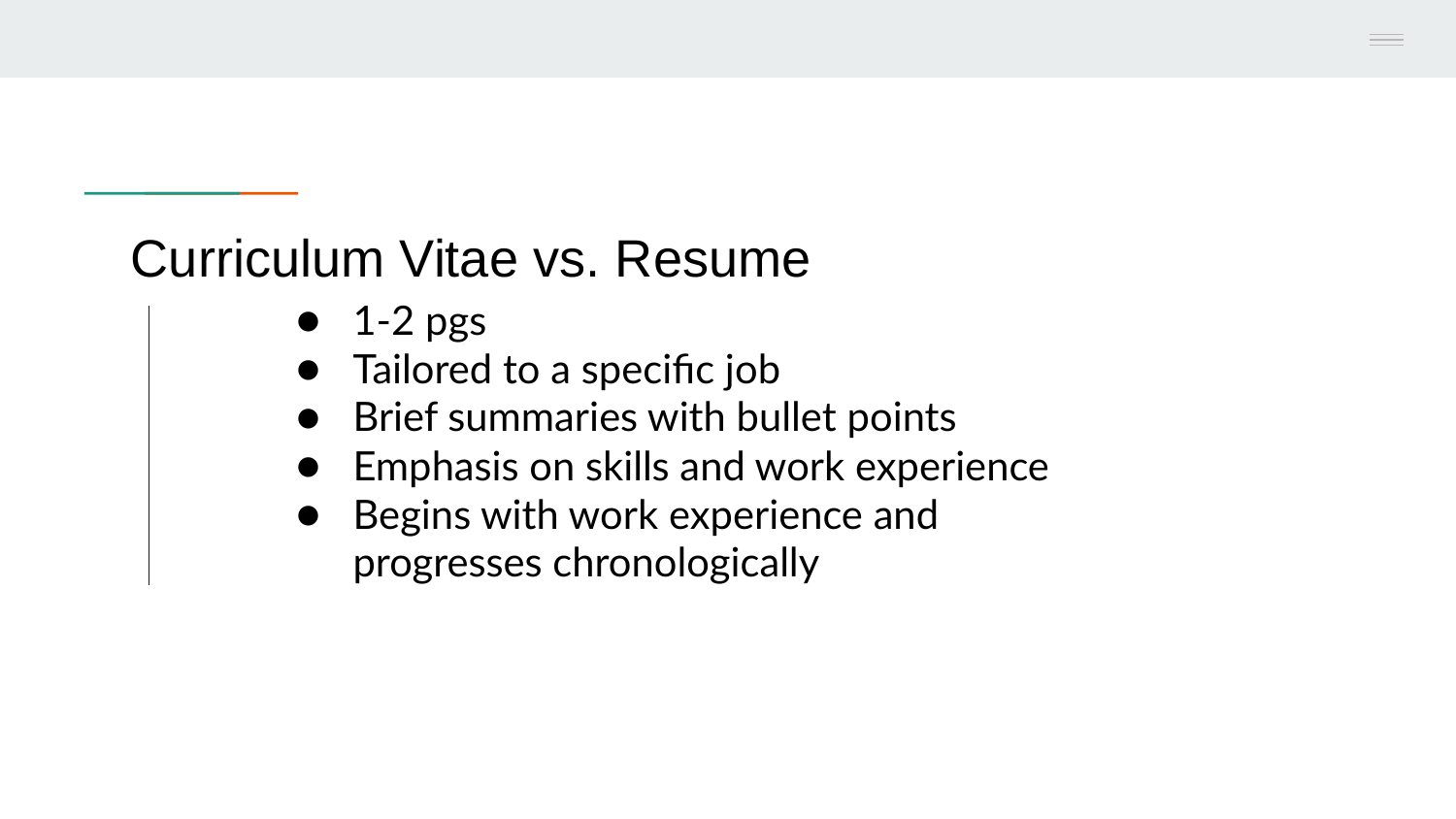

# Curriculum Vitae vs. Resume
1-2 pgs
Tailored to a specific job
Brief summaries with bullet points
Emphasis on skills and work experience
Begins with work experience and progresses chronologically